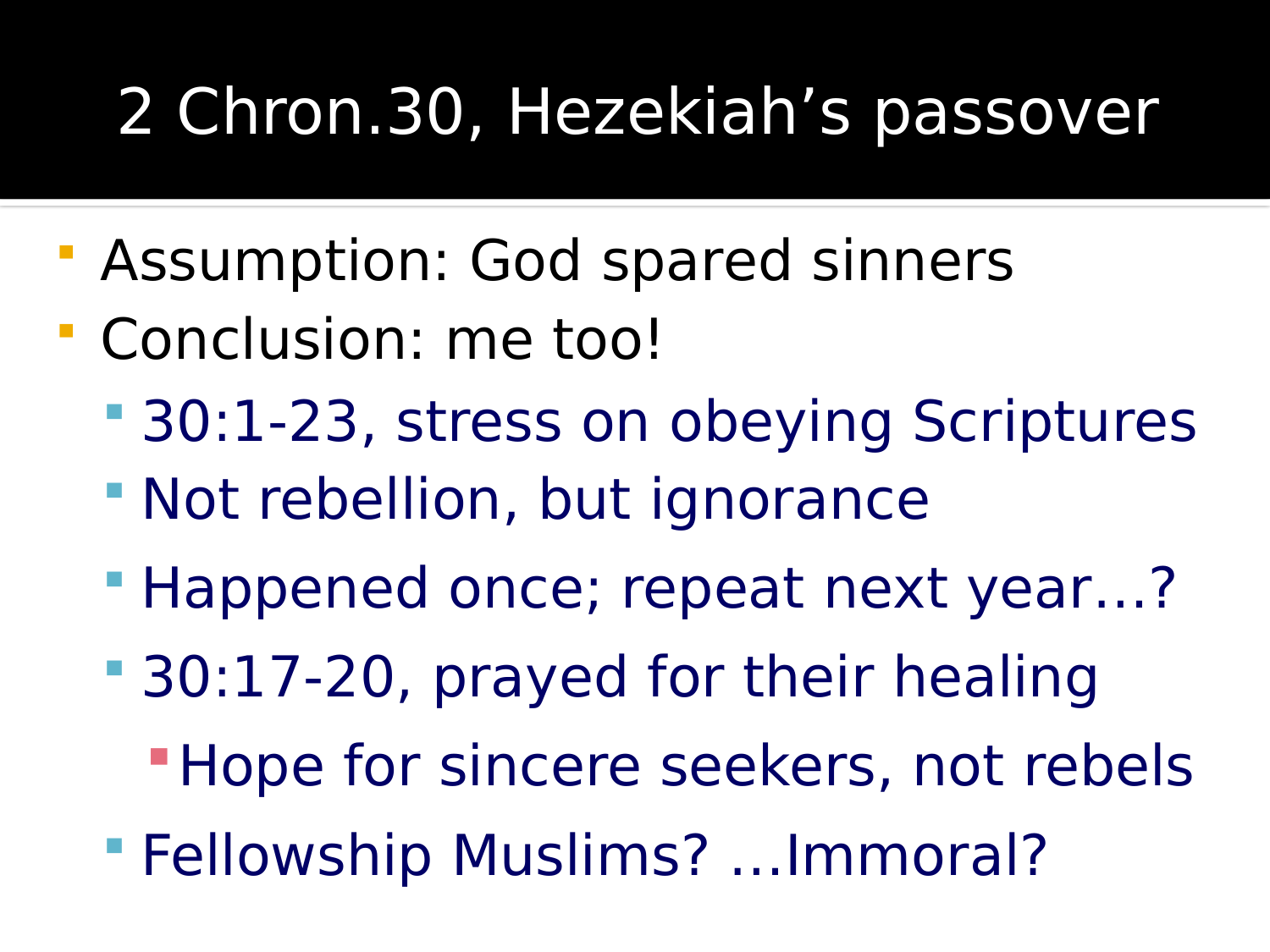

# 2 Chron.30, Hezekiah’s passover
Assumption: God spared sinners
Conclusion: me too!
30:1-23, stress on obeying Scriptures
Not rebellion, but ignorance
Happened once; repeat next year…?
30:17-20, prayed for their healing
Hope for sincere seekers, not rebels
Fellowship Muslims? …Immoral?